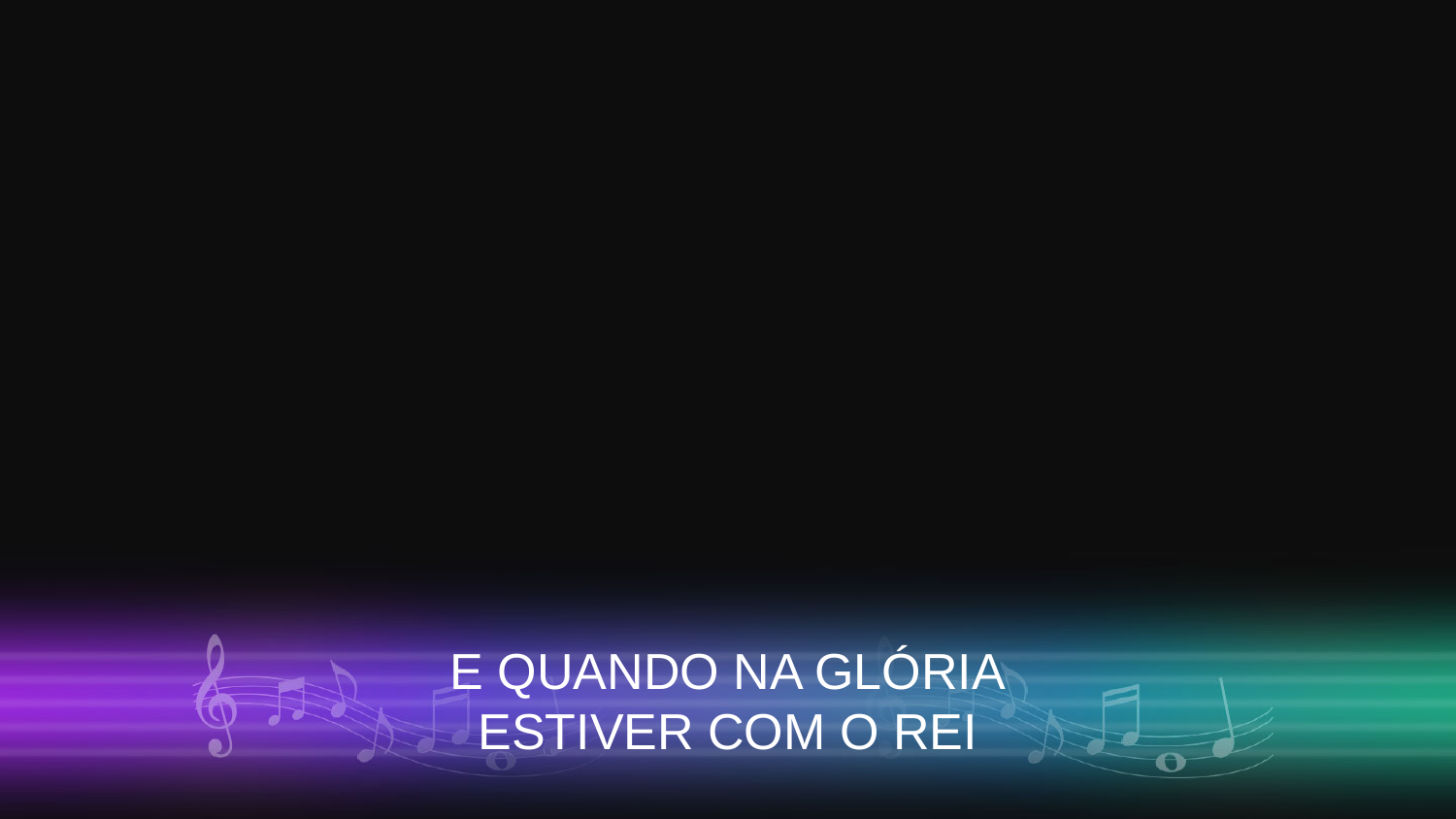

E QUANDO NA GLÓRIA
ESTIVER COM O REI